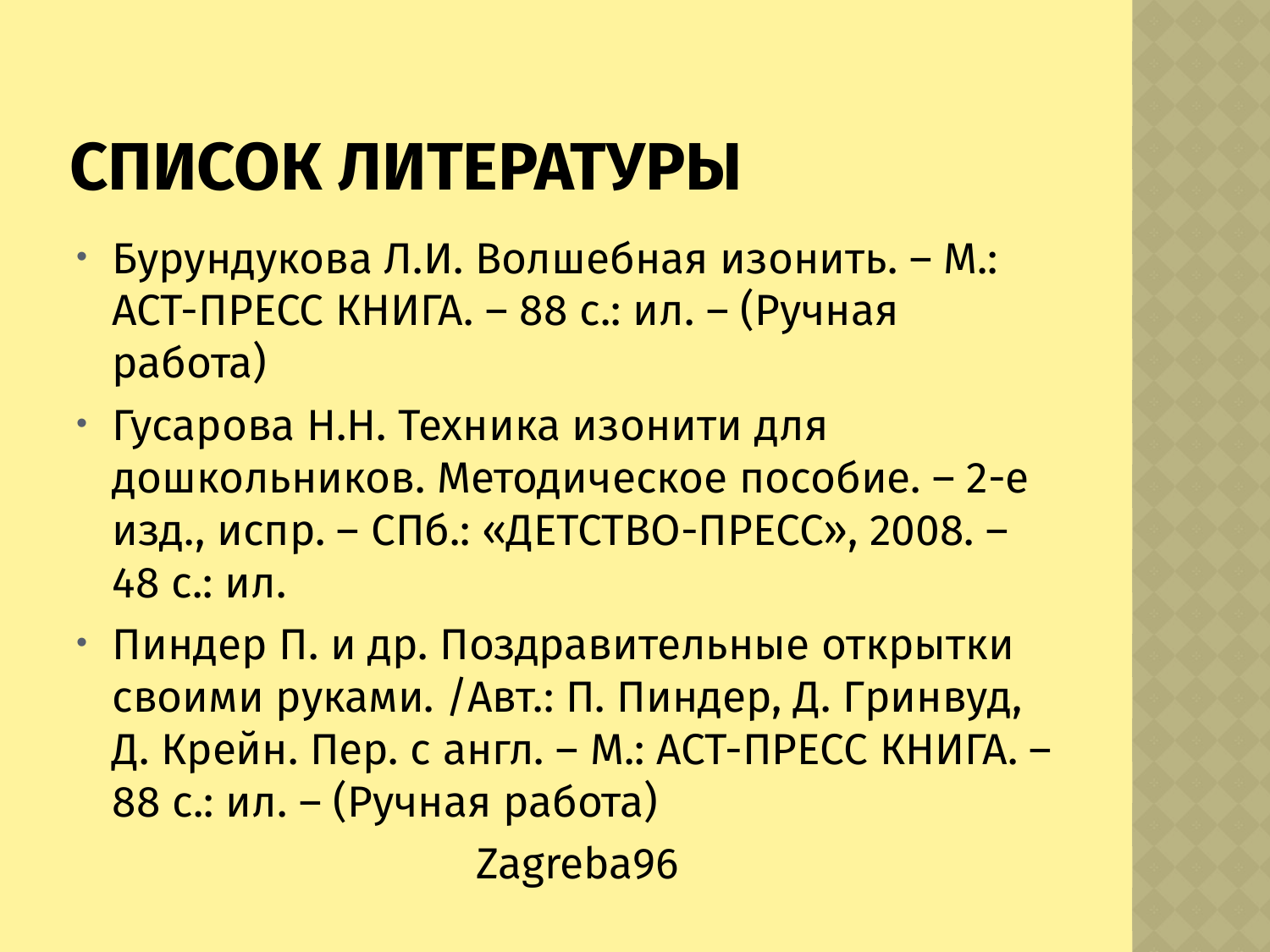

# СПИСОК ЛИТЕРАТУРЫ
Бурундукова Л.И. Волшебная изонить. – М.: АСТ-ПРЕСС КНИГА. – 88 с.: ил. – (Ручная работа)
Гусарова Н.Н. Техника изонити для дошкольников. Методическое пособие. – 2-е изд., испр. – СПб.: «ДЕТСТВО-ПРЕСС», 2008. – 48 с.: ил.
Пиндер П. и др. Поздравительные открытки своими руками. /Авт.: П. Пиндер, Д. Гринвуд, Д. Крейн. Пер. с англ. – М.: АСТ-ПРЕСС КНИГА. – 88 с.: ил. – (Ручная работа)
  Zagreba96